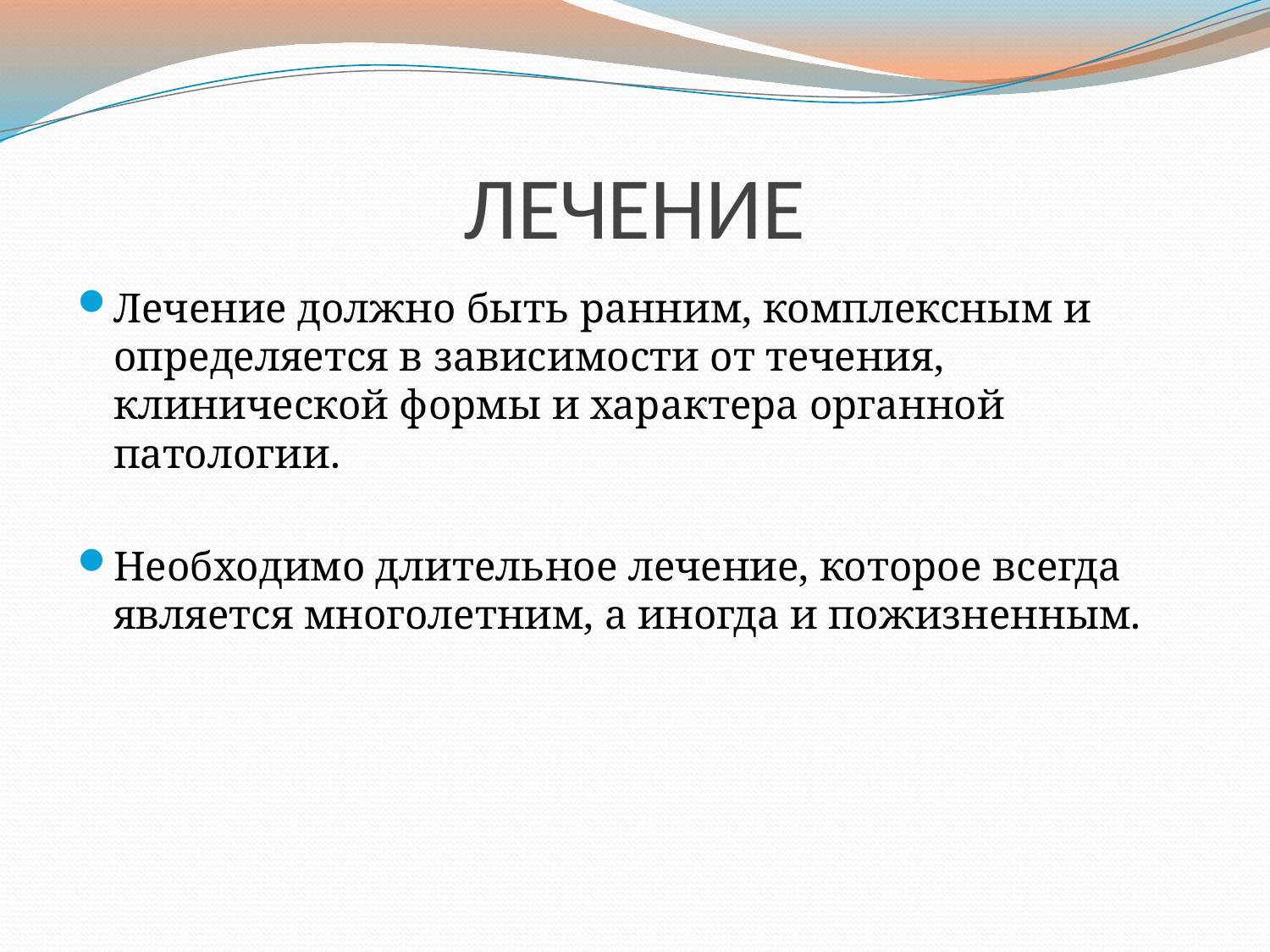

# ЛЕЧЕНИЕ
Лечение должно быть ранним, комплексным и определяется в зависимости от течения, клинической формы и характера органной патологии.

Необходимо длительное лечение, которое всегда является многолетним, а иногда и пожизненным.